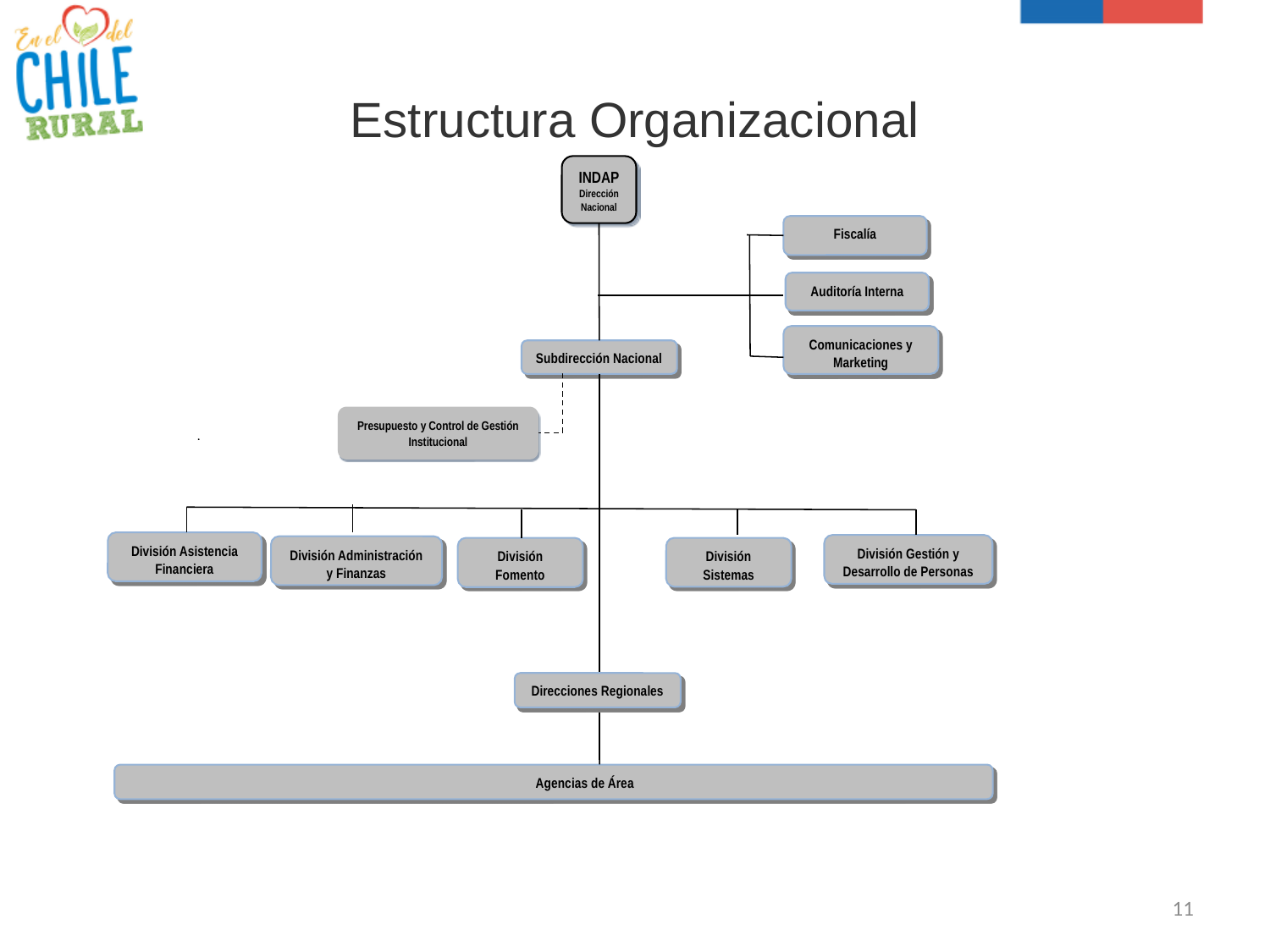

# Estructura Organizacional

INDAPDirección Nacional

Fiscalía
Auditoría Interna
Comunicaciones y Marketing
Subdirección Nacional
Presupuesto y Control de Gestión Institucional
División Asistencia Financiera
División Gestión y Desarrollo de Personas
División Administración y Finanzas
División Fomento
División Sistemas
Direcciones Regionales
Agencias de Área

11